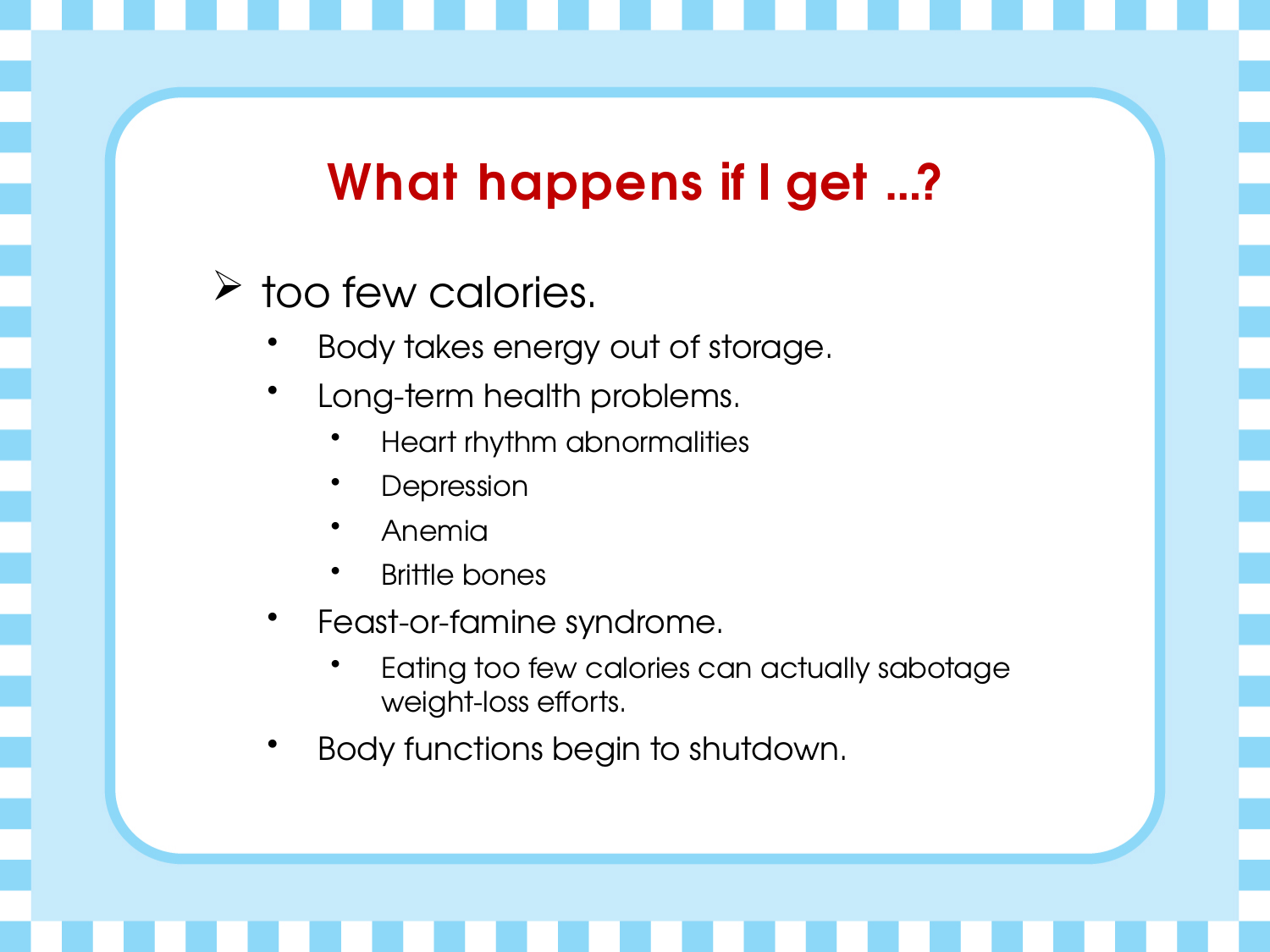

# What happens if I get …?
too few calories.
Body takes energy out of storage.
Long-term health problems.
Heart rhythm abnormalities
Depression
Anemia
Brittle bones
Feast-or-famine syndrome.
Eating too few calories can actually sabotage weight-loss efforts.
Body functions begin to shutdown.